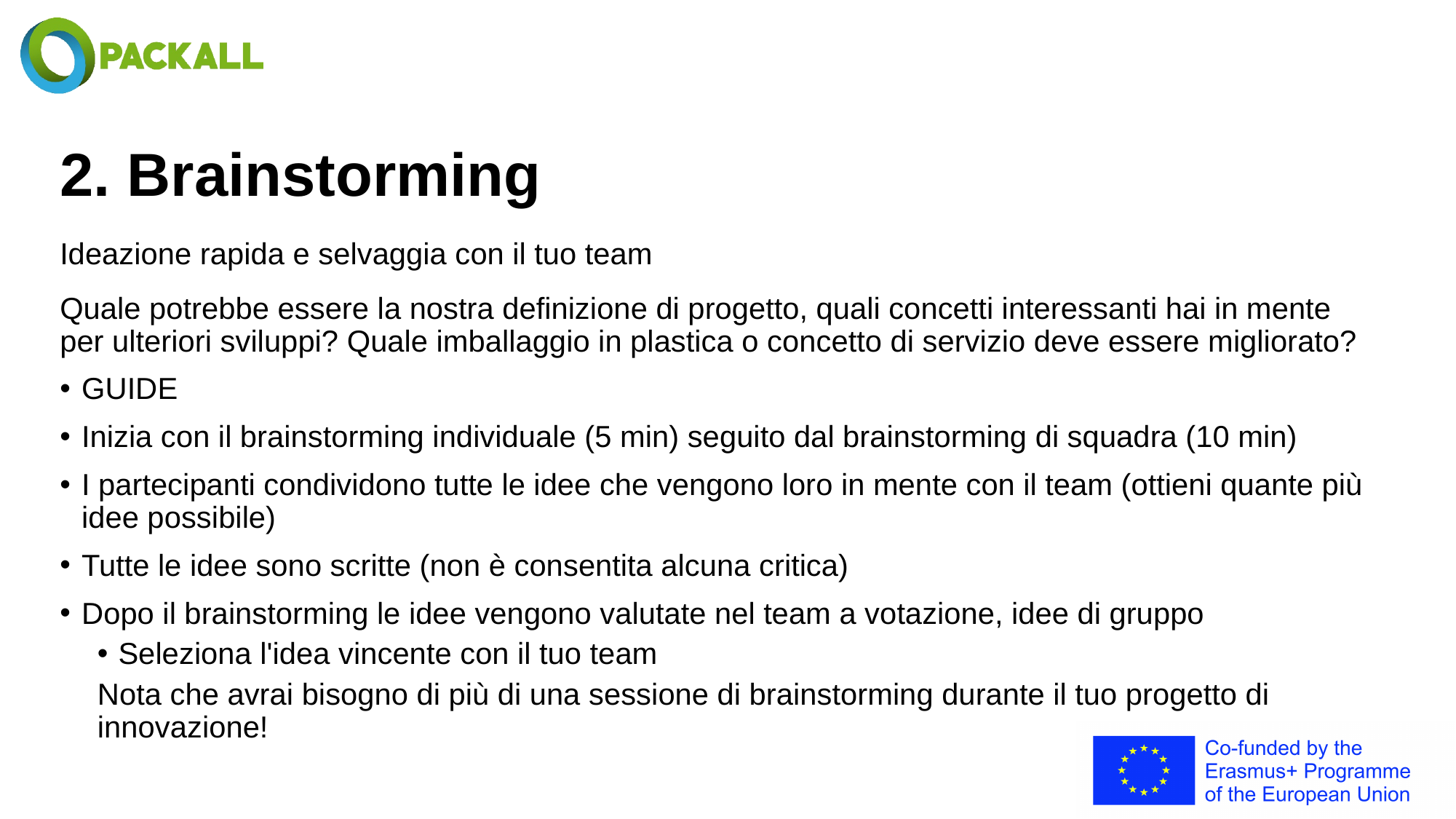

# 2. Brainstorming
Ideazione rapida e selvaggia con il tuo team
Quale potrebbe essere la nostra definizione di progetto, quali concetti interessanti hai in mente per ulteriori sviluppi? Quale imballaggio in plastica o concetto di servizio deve essere migliorato?
GUIDE
Inizia con il brainstorming individuale (5 min) seguito dal brainstorming di squadra (10 min)
I partecipanti condividono tutte le idee che vengono loro in mente con il team (ottieni quante più idee possibile)
Tutte le idee sono scritte (non è consentita alcuna critica)
Dopo il brainstorming le idee vengono valutate nel team a votazione, idee di gruppo
Seleziona l'idea vincente con il tuo team
Nota che avrai bisogno di più di una sessione di brainstorming durante il tuo progetto di innovazione!